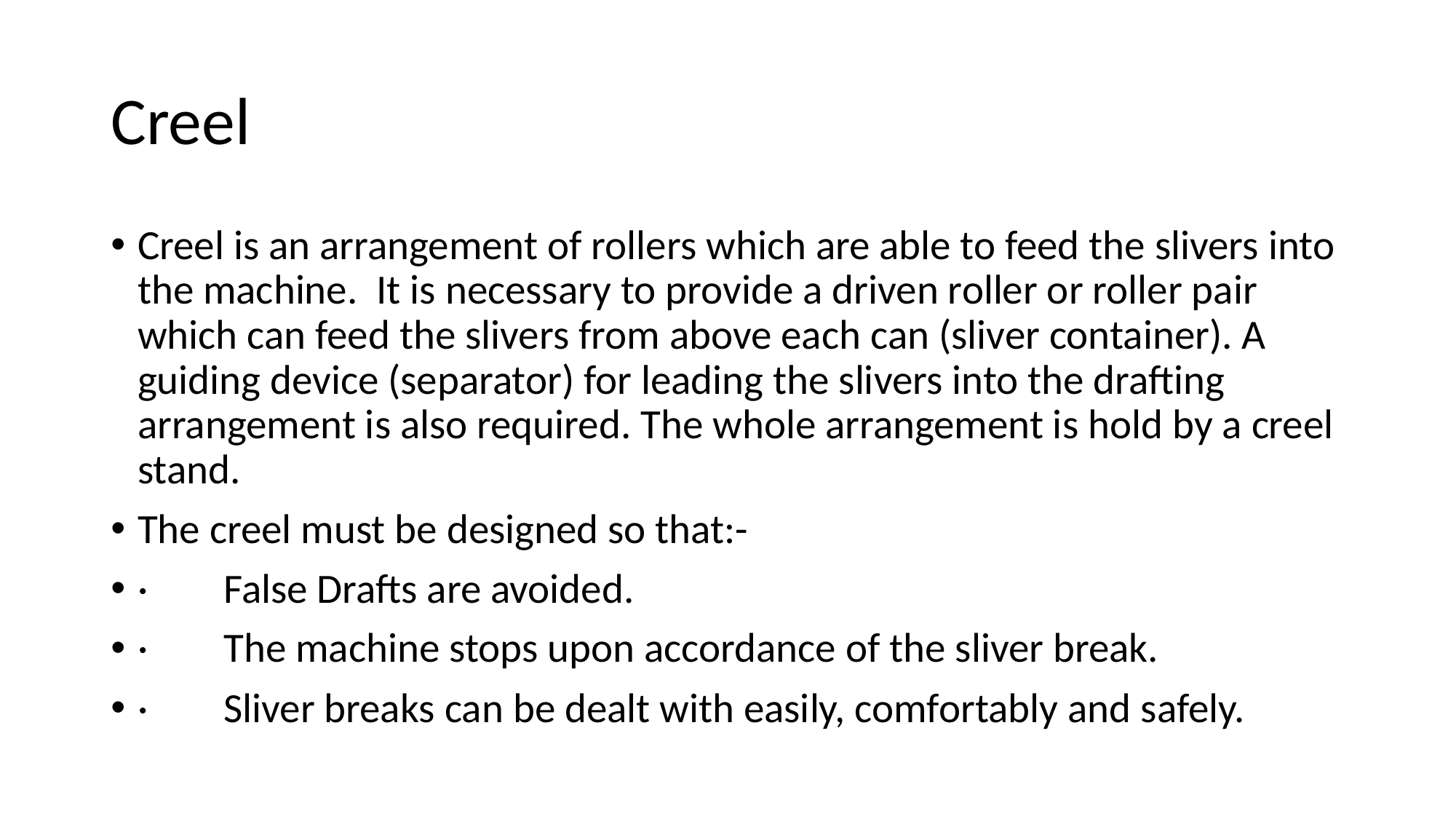

# Creel
Creel is an arrangement of rollers which are able to feed the slivers into the machine.  It is necessary to provide a driven roller or roller pair which can feed the slivers from above each can (sliver container). A guiding device (separator) for leading the slivers into the drafting arrangement is also required. The whole arrangement is hold by a creel stand.
The creel must be designed so that:-
·        False Drafts are avoided.
·        The machine stops upon accordance of the sliver break.
·        Sliver breaks can be dealt with easily, comfortably and safely.